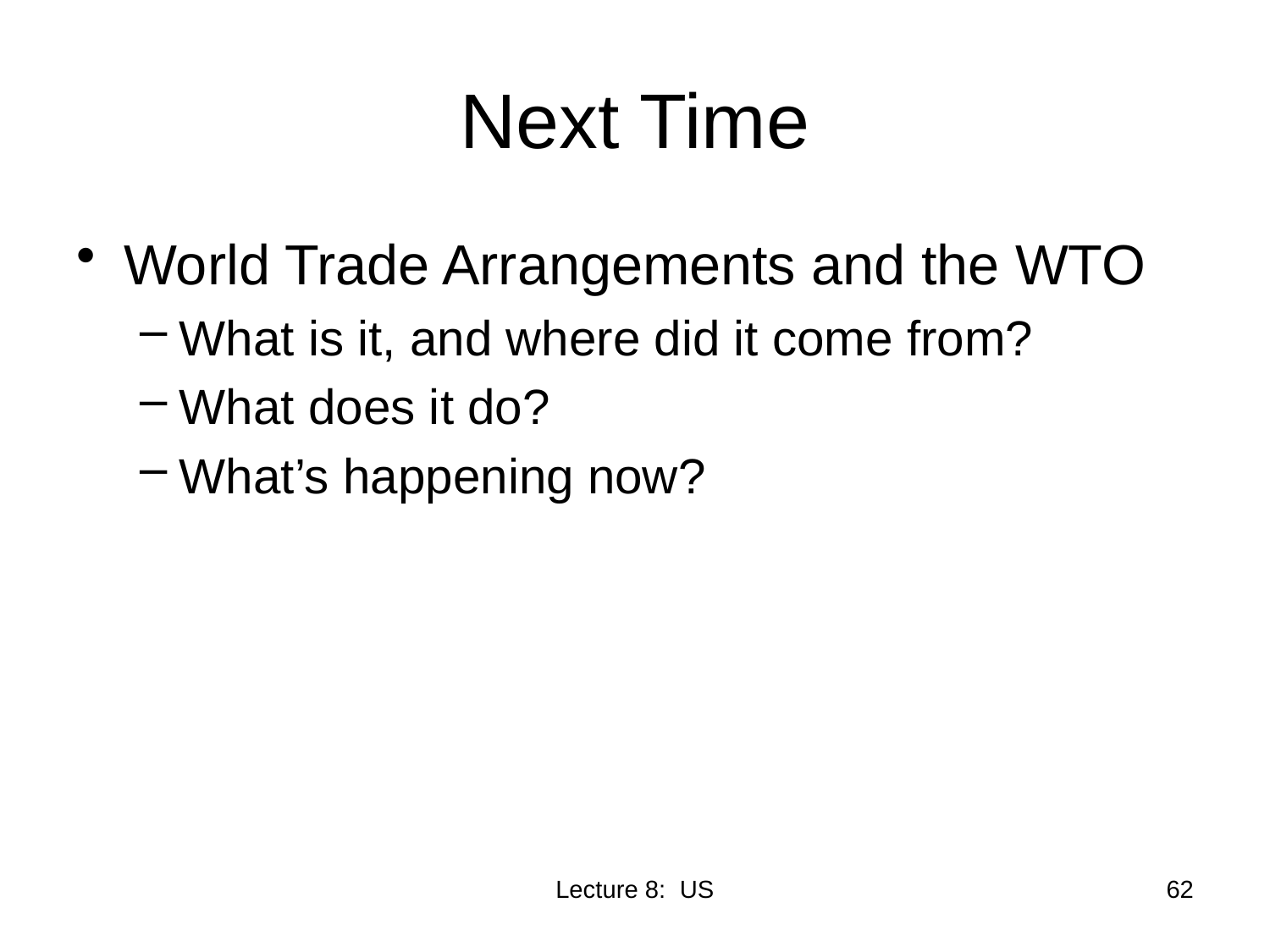

# Next Time
World Trade Arrangements and the WTO
What is it, and where did it come from?
What does it do?
What’s happening now?
Lecture 8:  US
62